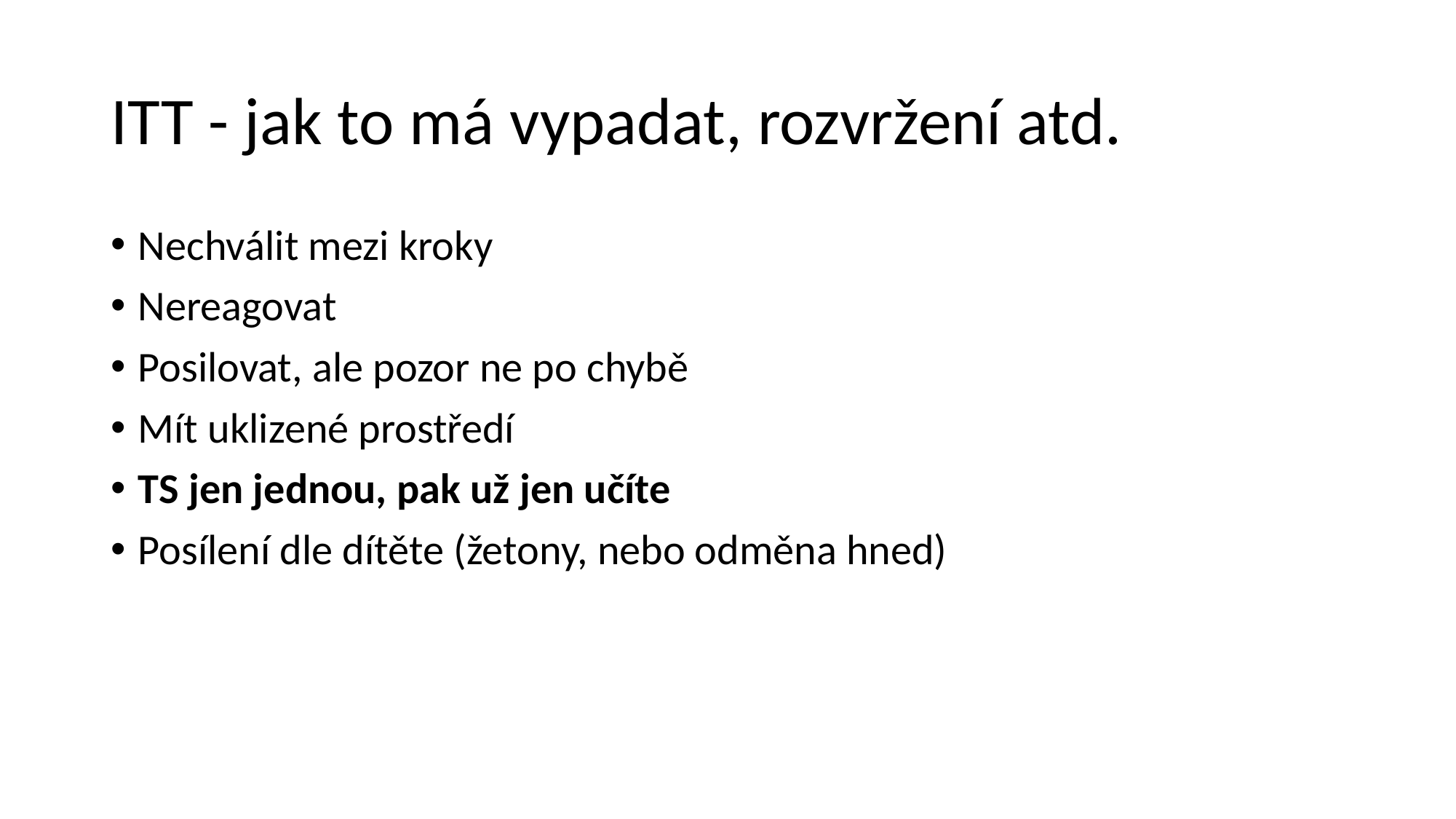

# ITT - jak to má vypadat, rozvržení atd.
Nechválit mezi kroky
Nereagovat
Posilovat, ale pozor ne po chybě
Mít uklizené prostředí
TS jen jednou, pak už jen učíte
Posílení dle dítěte (žetony, nebo odměna hned)